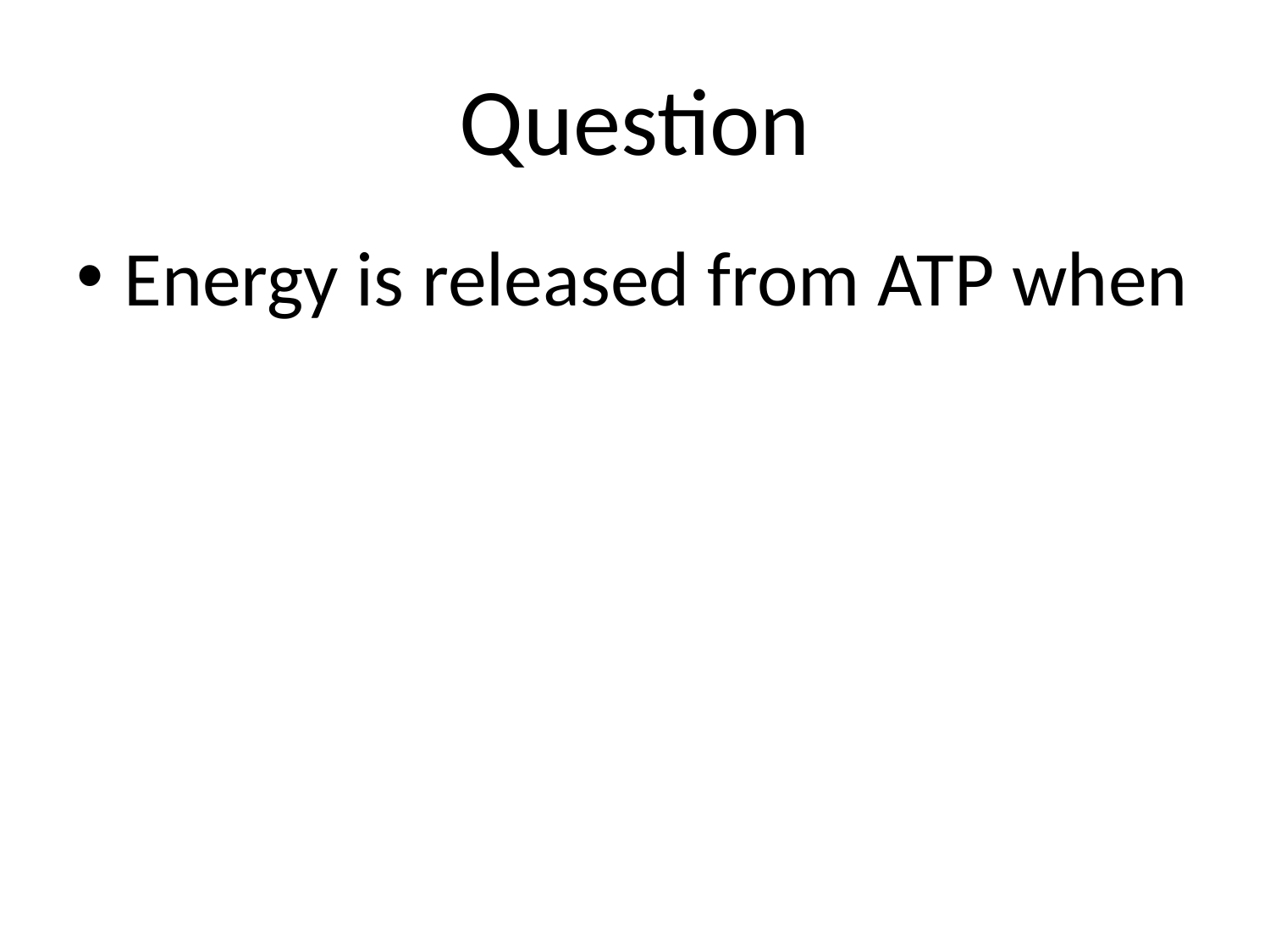

# Question
Energy is released from ATP when